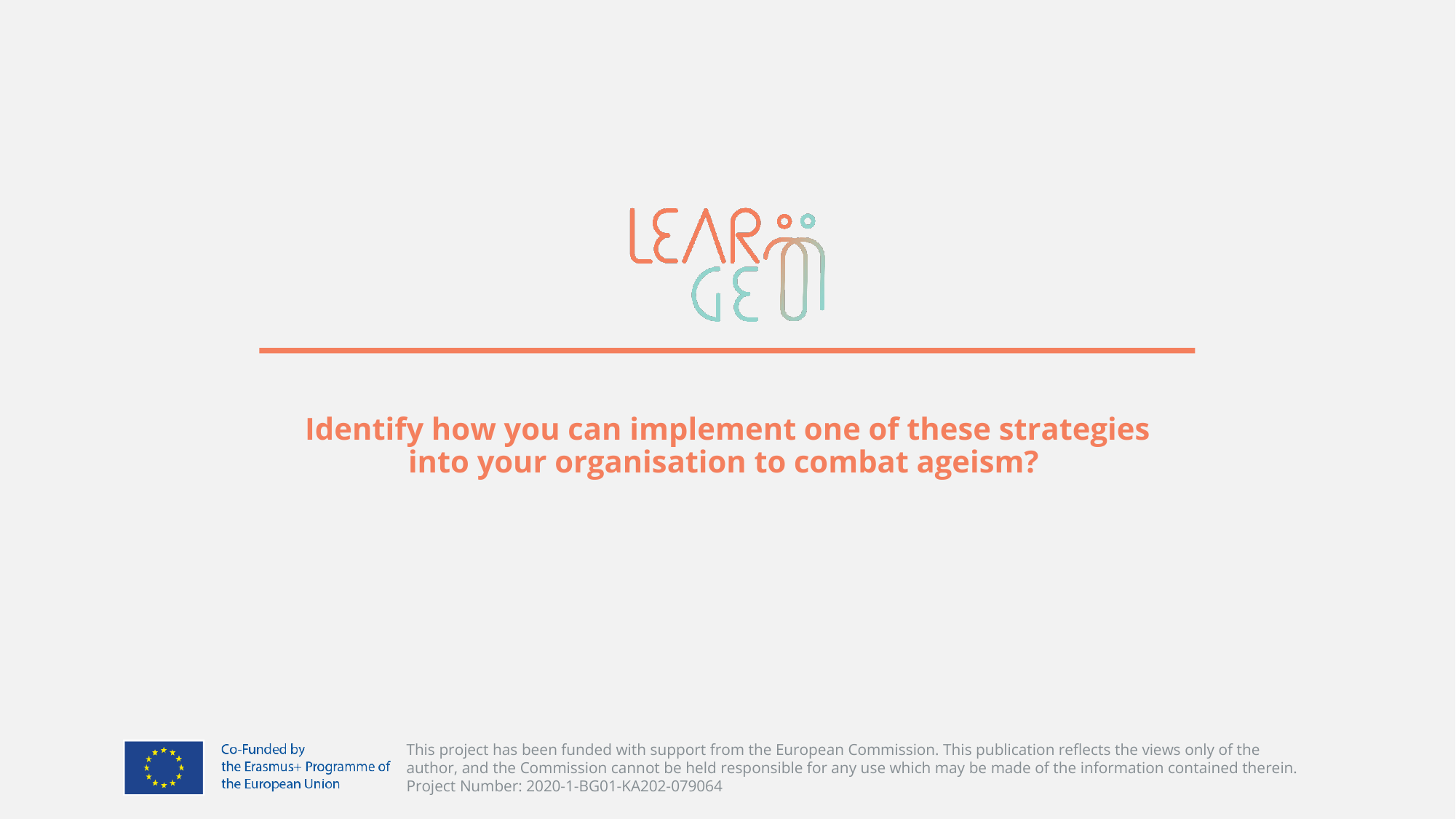

# Identify how you can implement one of these strategies into your organisation to combat ageism?